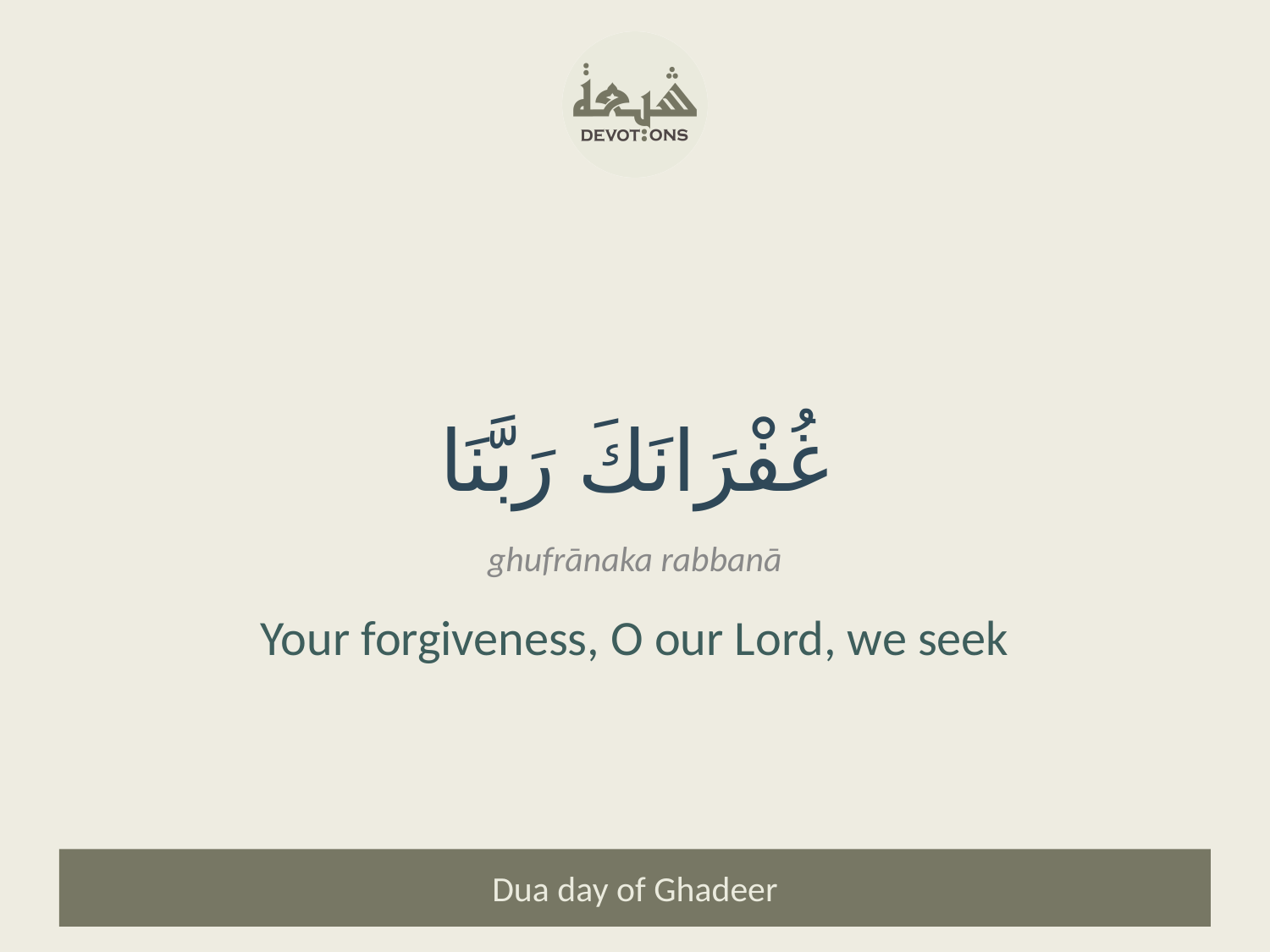

غُفْرَانَكَ رَبَّنَا
ghufrānaka rabbanā
Your forgiveness, O our Lord, we seek
Dua day of Ghadeer